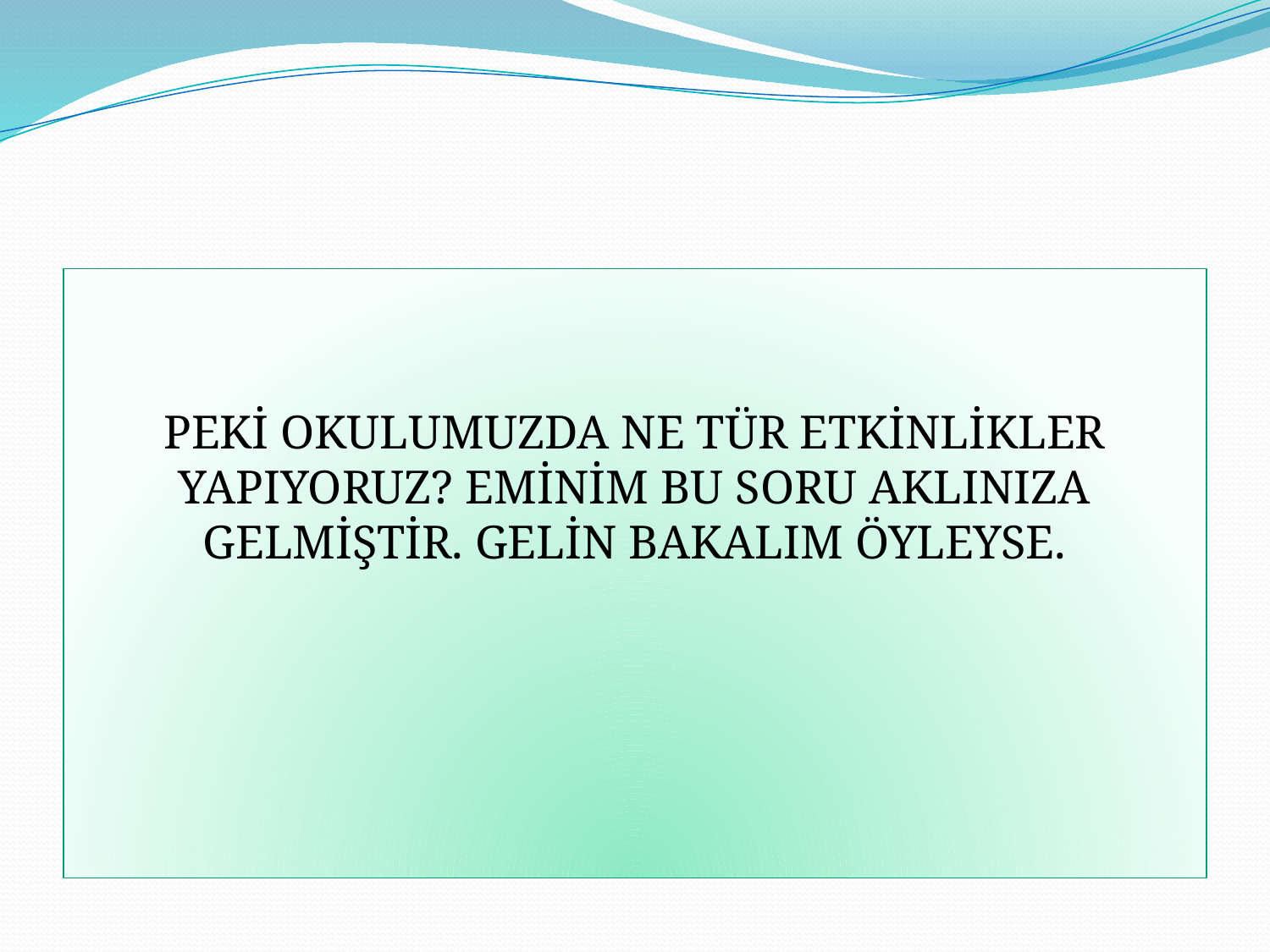

PEKİ OKULUMUZDA NE TÜR ETKİNLİKLER YAPIYORUZ? EMİNİM BU SORU AKLINIZA GELMİŞTİR. GELİN BAKALIM ÖYLEYSE.